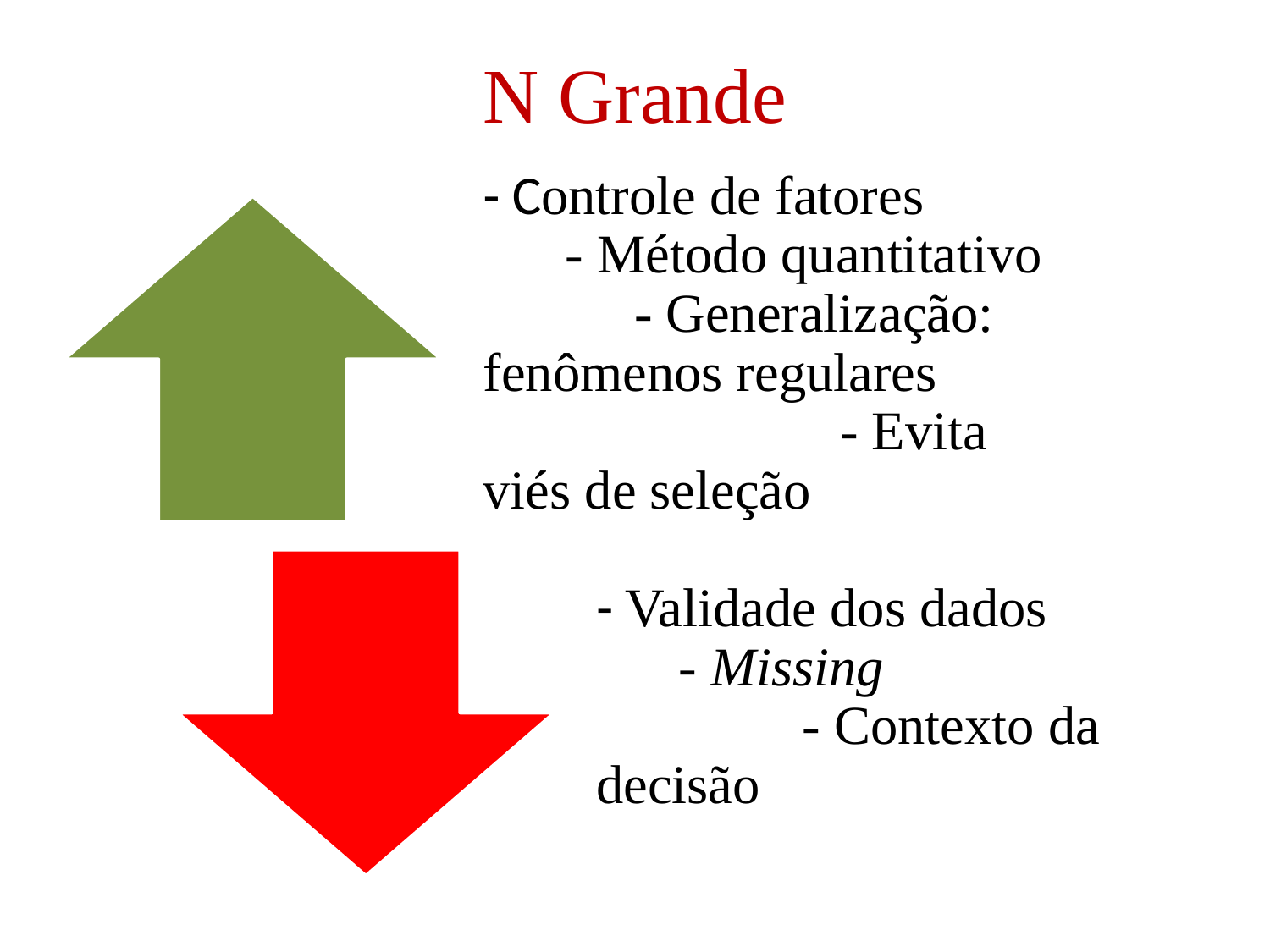

# N Grande
- Controle de fatores                 - Método quantitativo             - Generalização: fenômenos regulares                                    - Evita viés de seleção
- Validade dos dados                - Missing                                     - Contexto da decisão